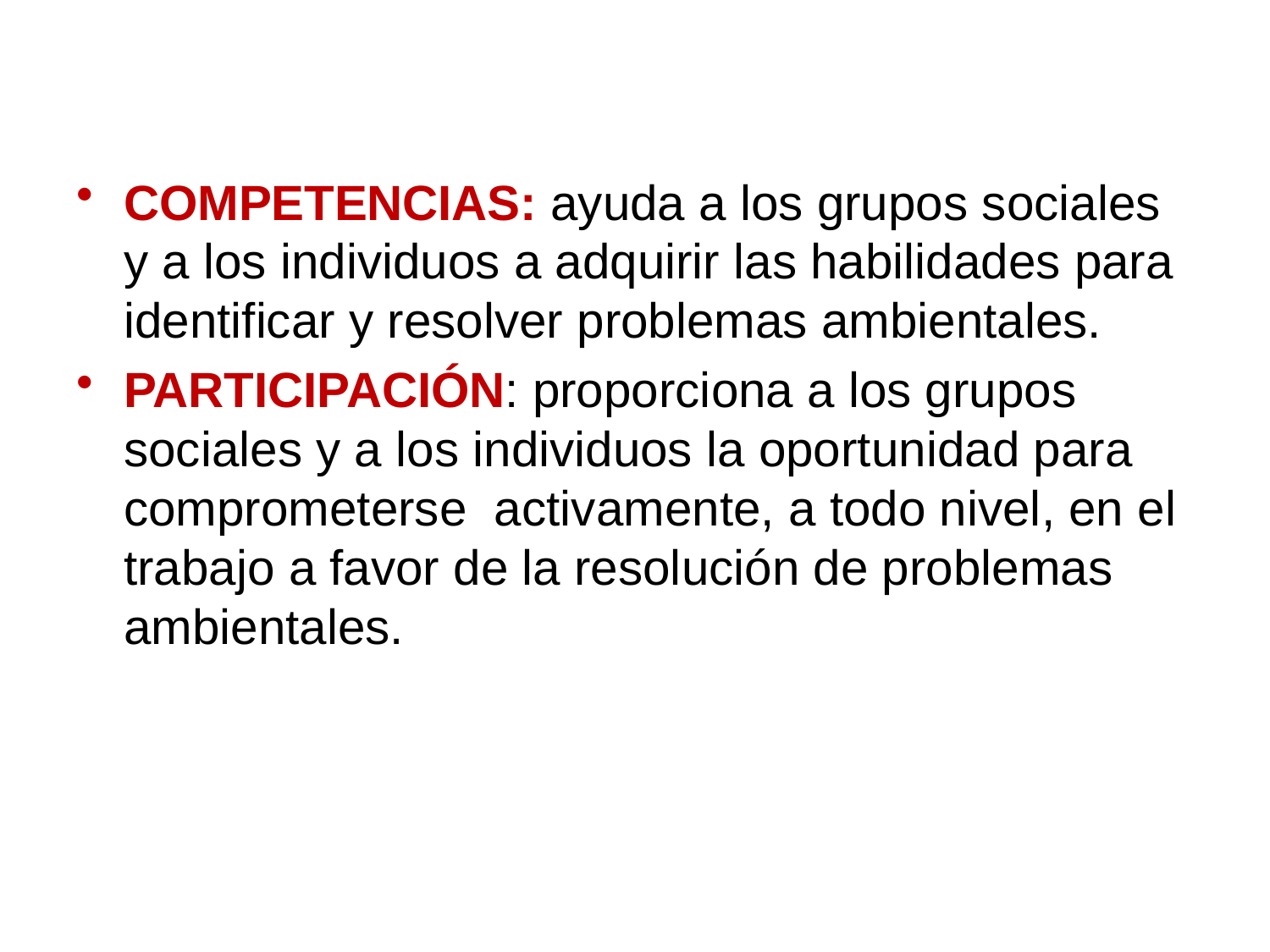

#

COMPETENCIAS: ayuda a los grupos sociales y a los individuos a adquirir las habilidades para identificar y resolver problemas ambientales.
PARTICIPACIÓN: proporciona a los grupos sociales y a los individuos la oportunidad para comprometerse  activamente, a todo nivel, en el trabajo a favor de la resolución de problemas ambientales.